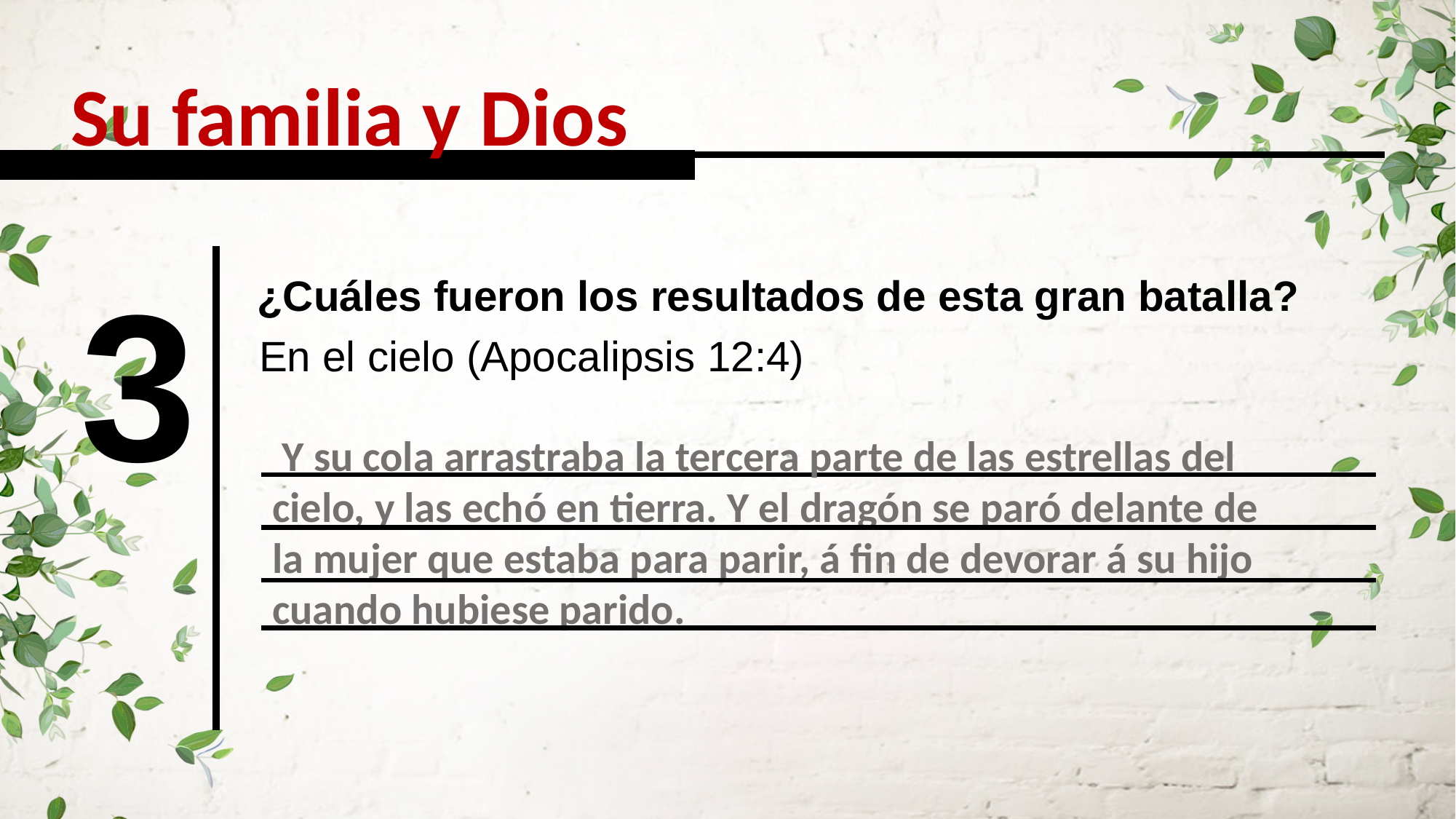

Su familia y Dios

3
¿Cuáles fueron los resultados de esta gran batalla?
En el cielo (Apocalipsis 12:4)
 Y su cola arrastraba la tercera parte de las estrellas del cielo, y las echó en tierra. Y el dragón se paró delante de la mujer que estaba para parir, á fin de devorar á su hijo cuando hubiese parido.